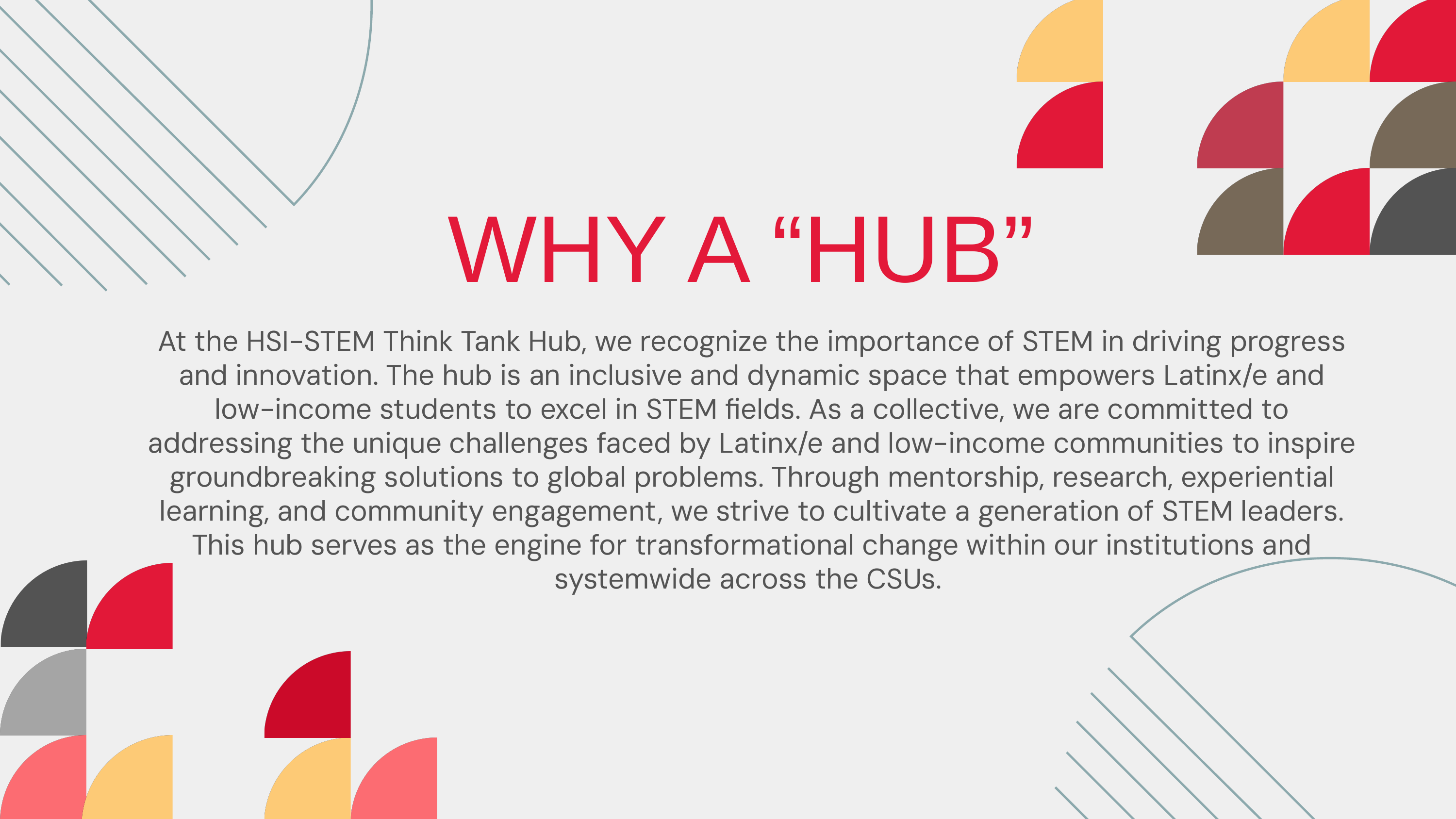

WHY A “HUB”
At the HSI-STEM Think Tank Hub, we recognize the importance of STEM in driving progress and innovation. The hub is an inclusive and dynamic space that empowers Latinx/e and low-income students to excel in STEM fields. As a collective, we are committed to addressing the unique challenges faced by Latinx/e and low-income communities to inspire groundbreaking solutions to global problems. Through mentorship, research, experiential learning, and community engagement, we strive to cultivate a generation of STEM leaders. This hub serves as the engine for transformational change within our institutions and systemwide across the CSUs.